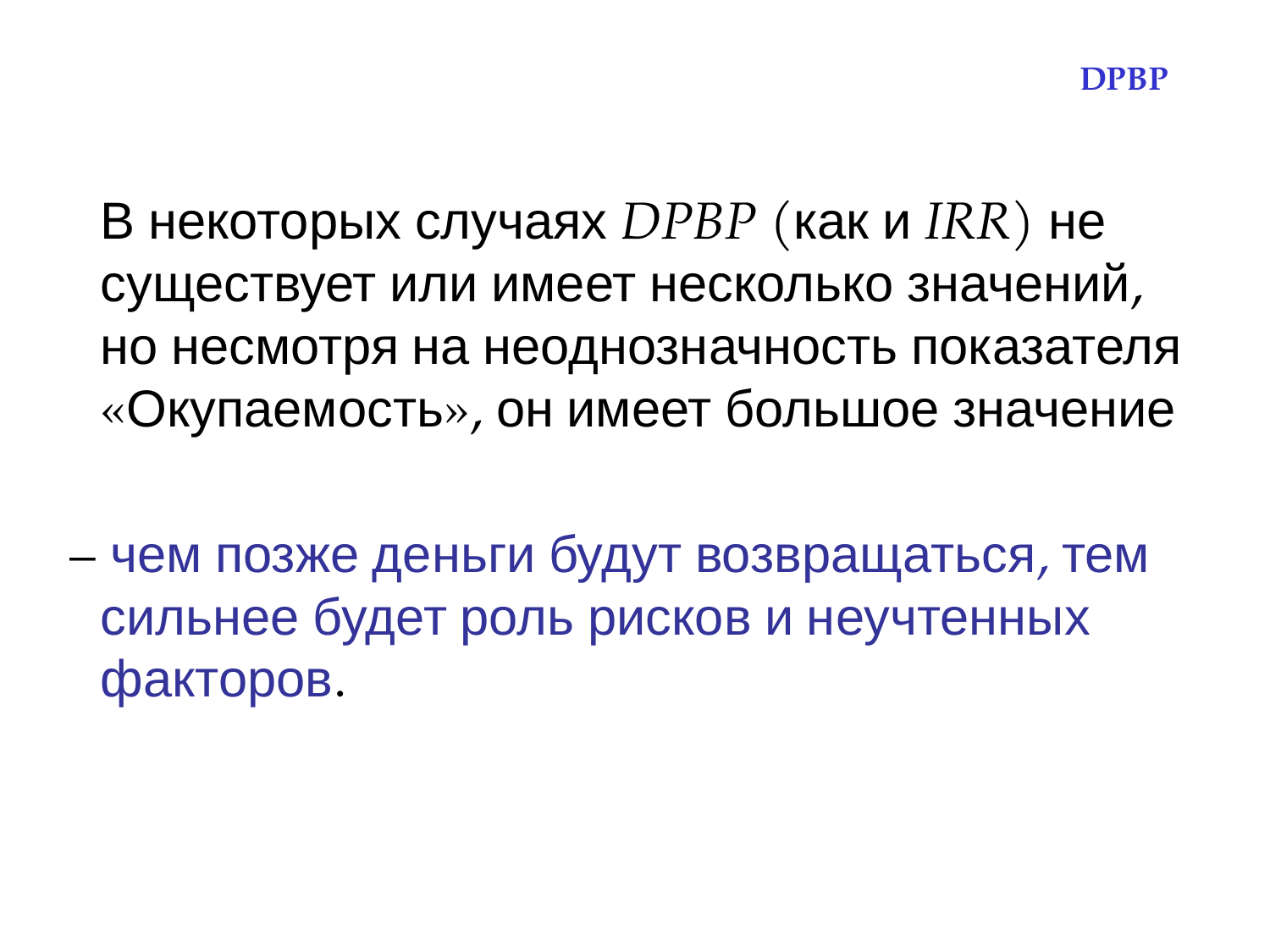

DPBP
	В некоторых случаях DPBP (как и IRR) не существует или имеет несколько значений, но несмотря на неоднозначность показателя «Окупаемость», он имеет большое значение

 – чем позже деньги будут возвращаться, тем сильнее будет роль рисков и неучтенных факторов.